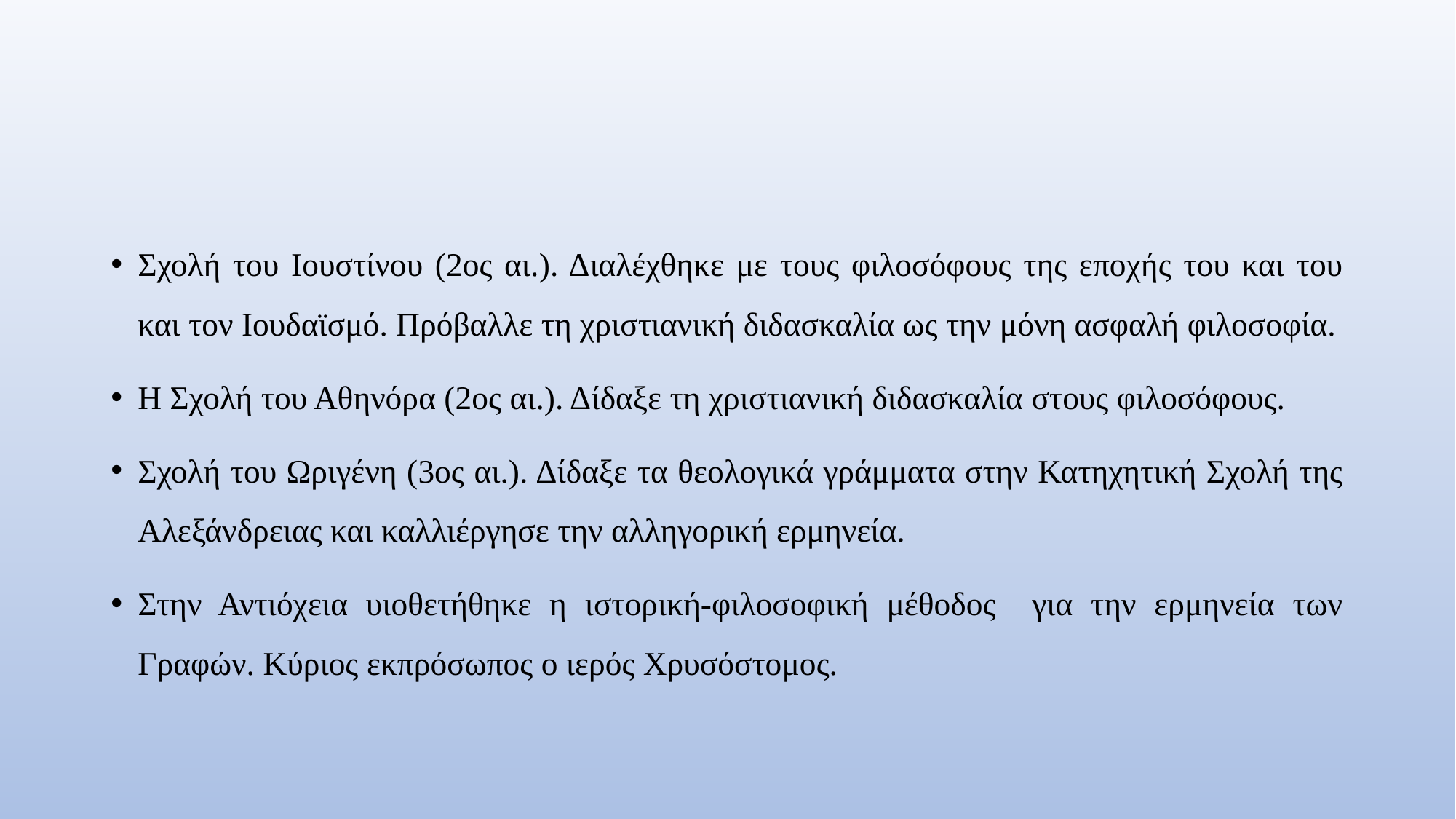

#
Σχολή του Ιουστίνου (2ος αι.). Διαλέχθηκε με τους φιλοσόφους της εποχής του και του και τον Ιουδαϊσμό. Πρόβαλλε τη χριστιανική διδασκαλία ως την μόνη ασφαλή φιλοσοφία.
Η Σχολή του Αθηνόρα (2ος αι.). Δίδαξε τη χριστιανική διδασκαλία στους φιλοσόφους.
Σχολή του Ωριγένη (3ος αι.). Δίδαξε τα θεολογικά γράμματα στην Κατηχητική Σχολή της Αλεξάνδρειας και καλλιέργησε την αλληγορική ερμηνεία.
Στην Αντιόχεια υιοθετήθηκε η ιστορική-φιλοσοφική μέθοδος  για την ερμηνεία των Γραφών. Κύριος εκπρόσωπος ο ιερός Χρυσόστομος.